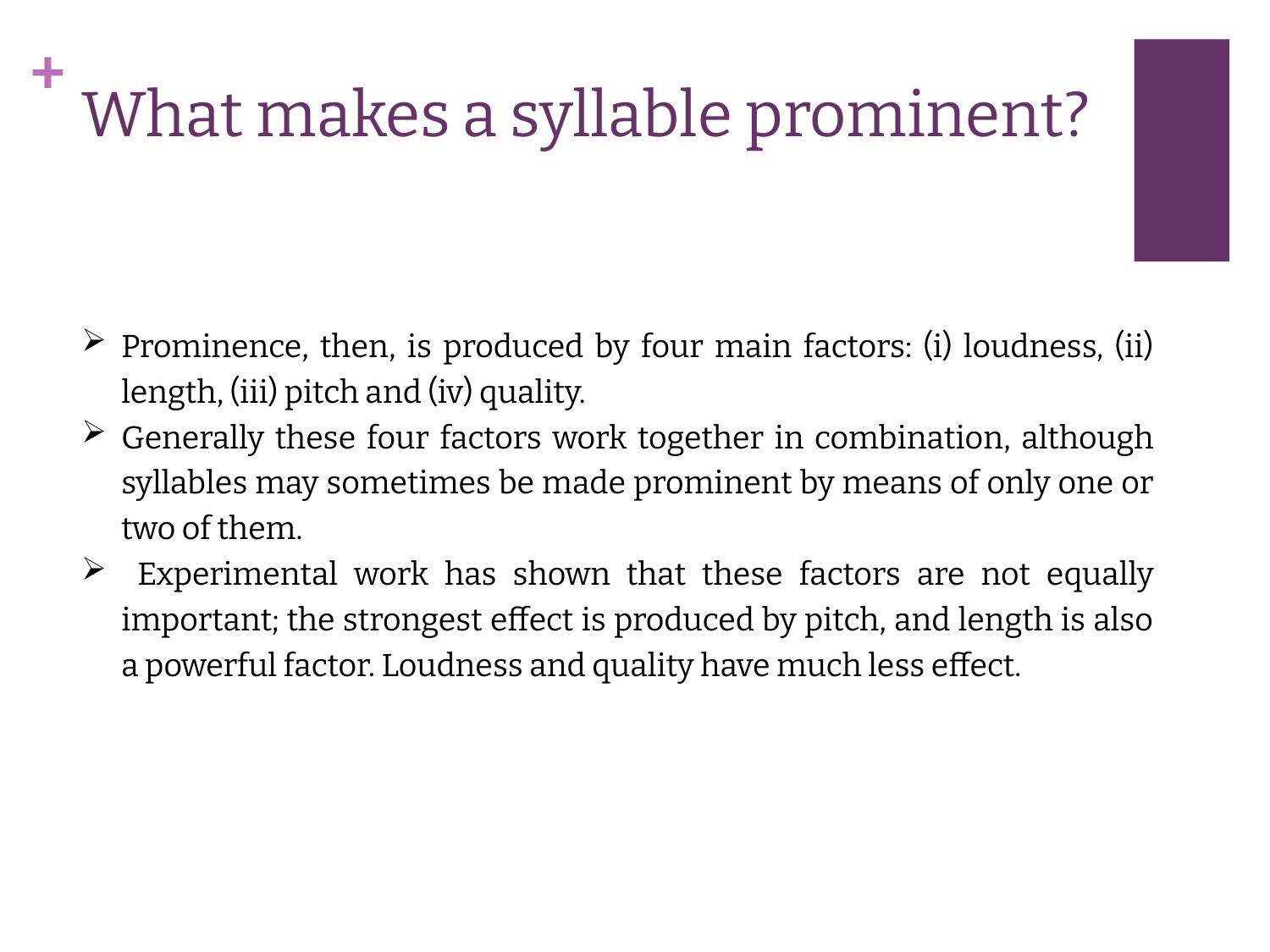

# What makes a syllable prominent?
Prominence, then, is produced by four main factors: (i) loudness, (ii) length, (iii) pitch and (iv) quality.
Generally these four factors work together in combination, although syllables may sometimes be made prominent by means of only one or two of them.
 Experimental work has shown that these factors are not equally important; the strongest effect is produced by pitch, and length is also a powerful factor. Loudness and quality have much less effect.